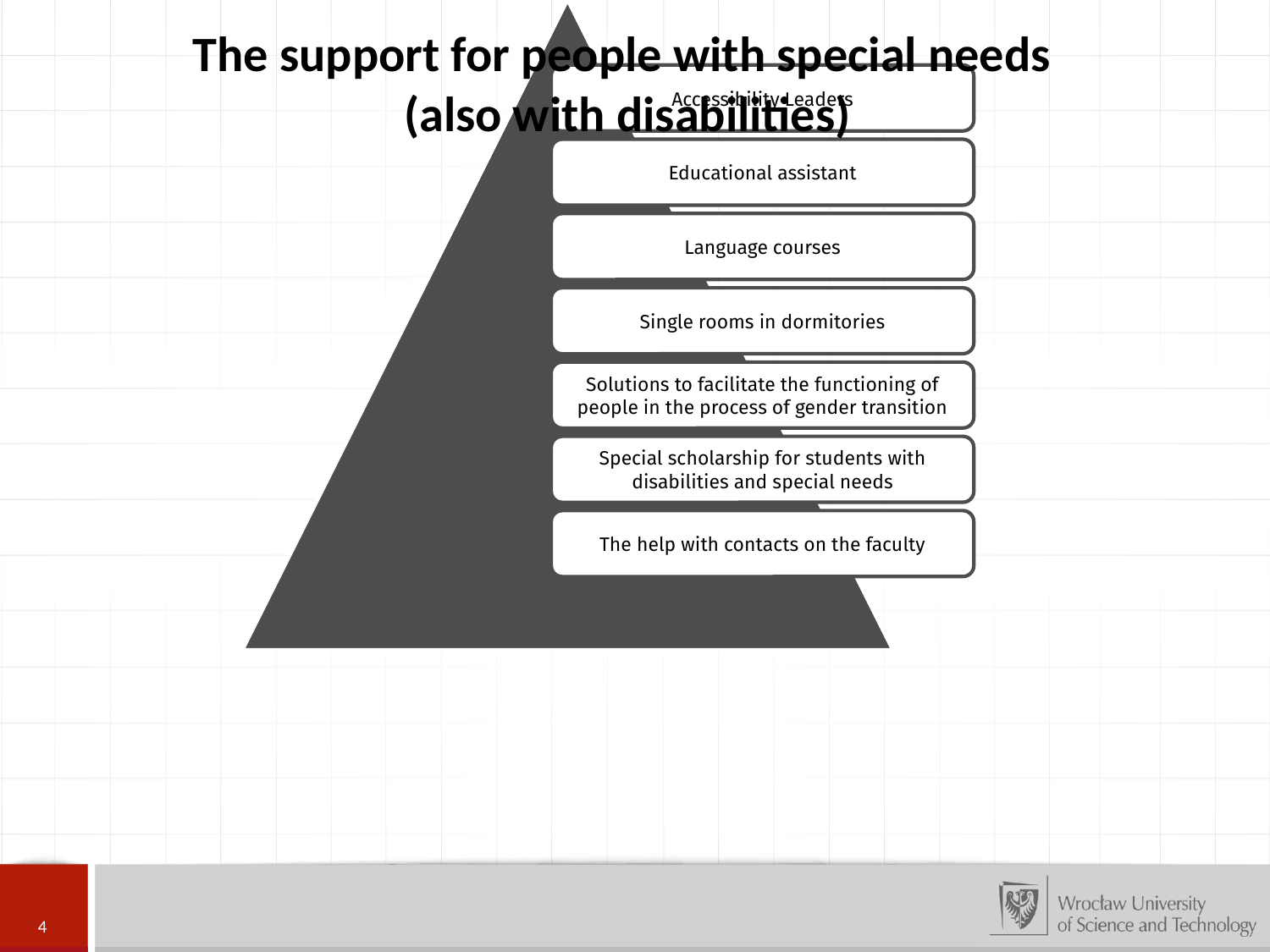

The support for people with special needs
(also with disabilities)

Accessibility Leaders
Educational assistant
Language courses
Single rooms in dormitories
Solutions to facilitate the functioning of people in the process of gender transition
Special scholarship for students with disabilities and special needs
The help with contacts on the faculty